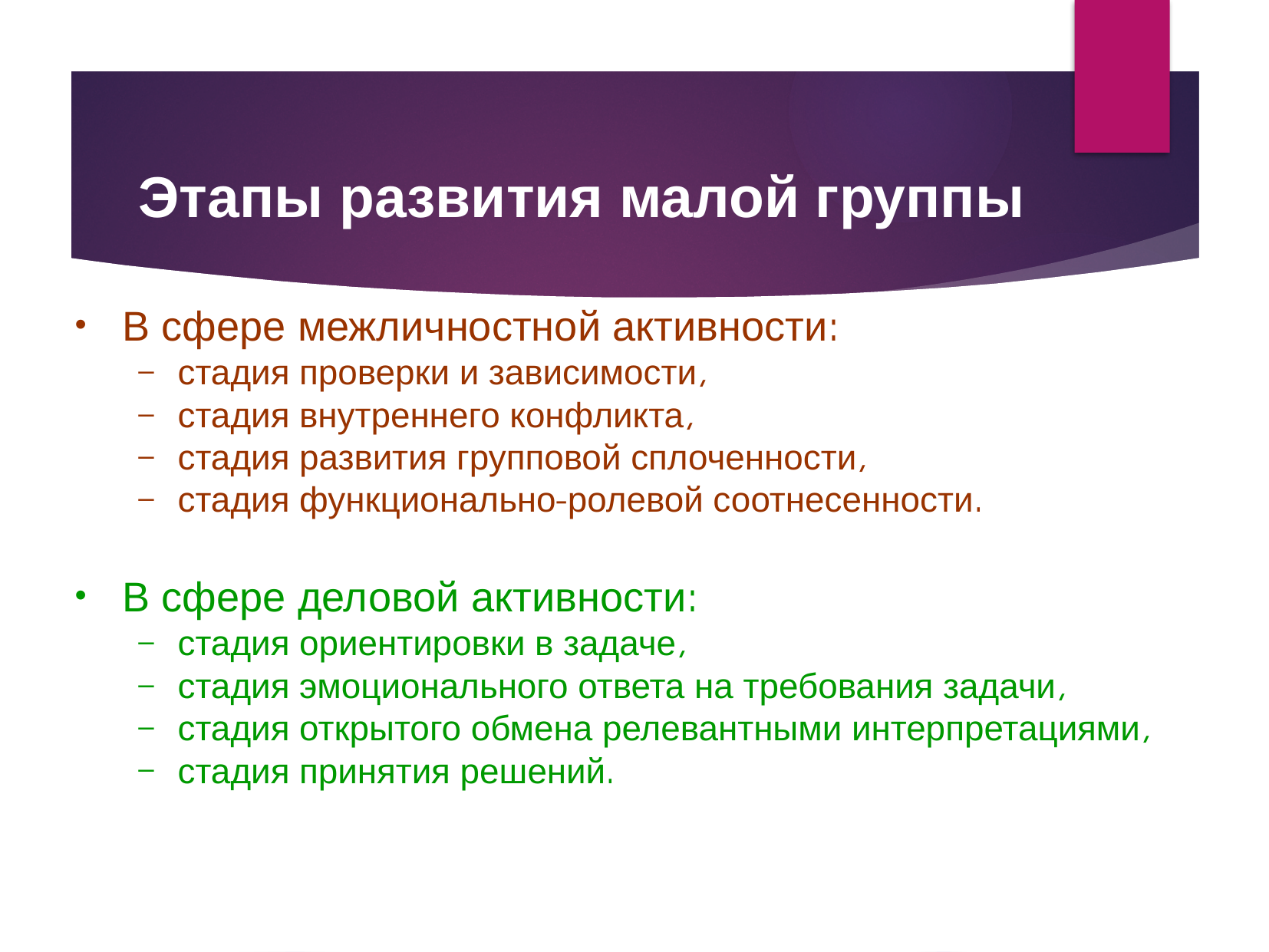

# Этапы развития малой группы
В сфере межличностной активности:
стадия проверки и зависимости,
стадия внутреннего конфликта,
стадия развития групповой сплоченности,
стадия функционально-ролевой соотнесенности.

В сфере деловой активности:
стадия ориентировки в задаче,
стадия эмоционального ответа на требования задачи,
стадия открытого обмена релевантными интерпретациями,
стадия принятия решений.